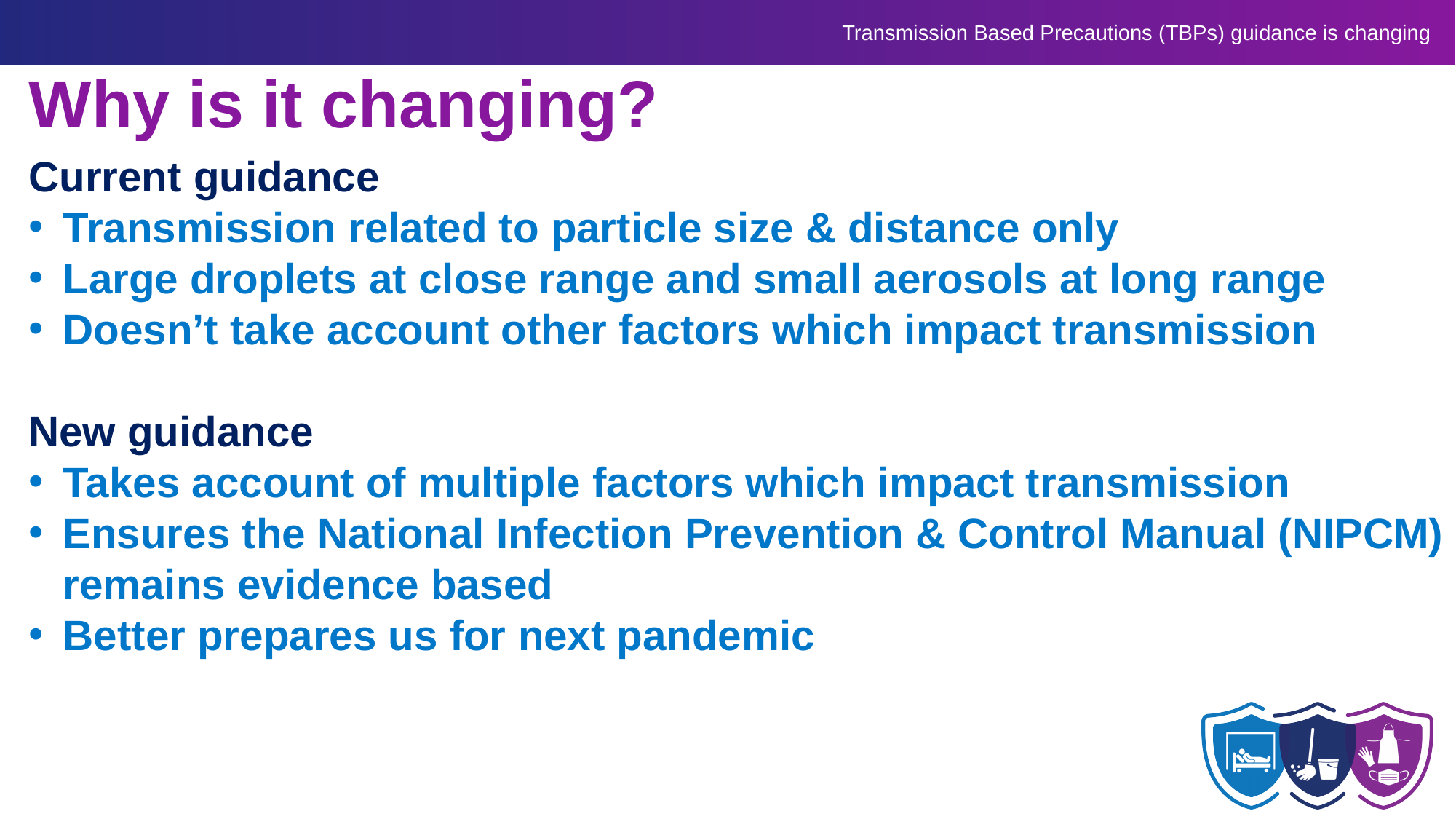

# Why is it changing?
Current guidance
Transmission related to particle size & distance only
Large droplets at close range and small aerosols at long range
Doesn’t take account other factors which impact transmission

New guidance
Takes account of multiple factors which impact transmission
Ensures the National Infection Prevention & Control Manual (NIPCM) remains evidence based
Better prepares us for next pandemic